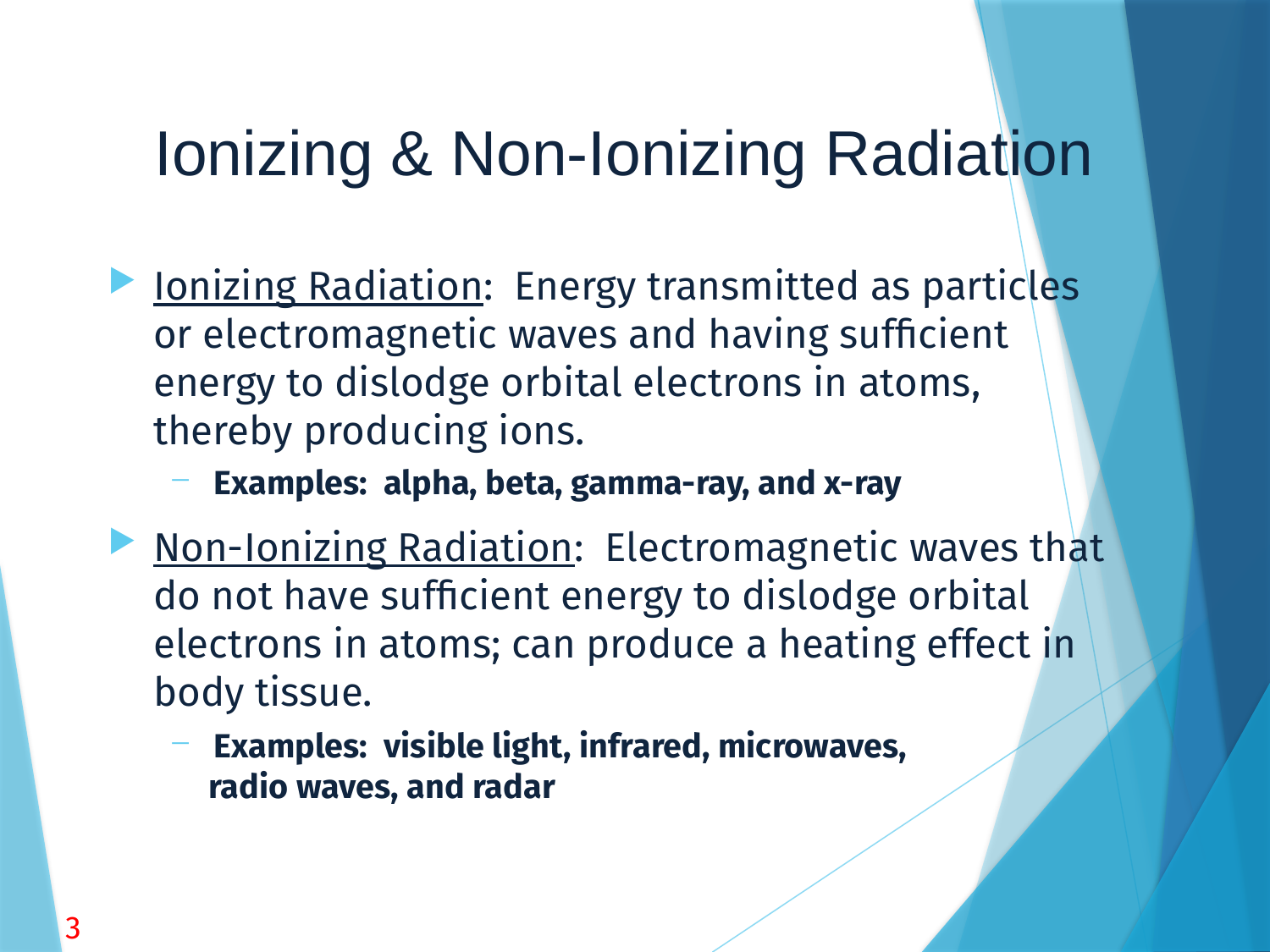

Ionizing & Non-Ionizing Radiation
Ionizing Radiation:  Energy transmitted as particles or electromagnetic waves and having sufficient energy to dislodge orbital electrons in atoms, thereby producing ions.
 Examples:  alpha, beta, gamma-ray, and x-ray
Non-Ionizing Radiation:  Electromagnetic waves that do not have sufficient energy to dislodge orbital electrons in atoms; can produce a heating effect in body tissue.
 Examples:  visible light, infrared, microwaves,
     radio waves, and radar
3